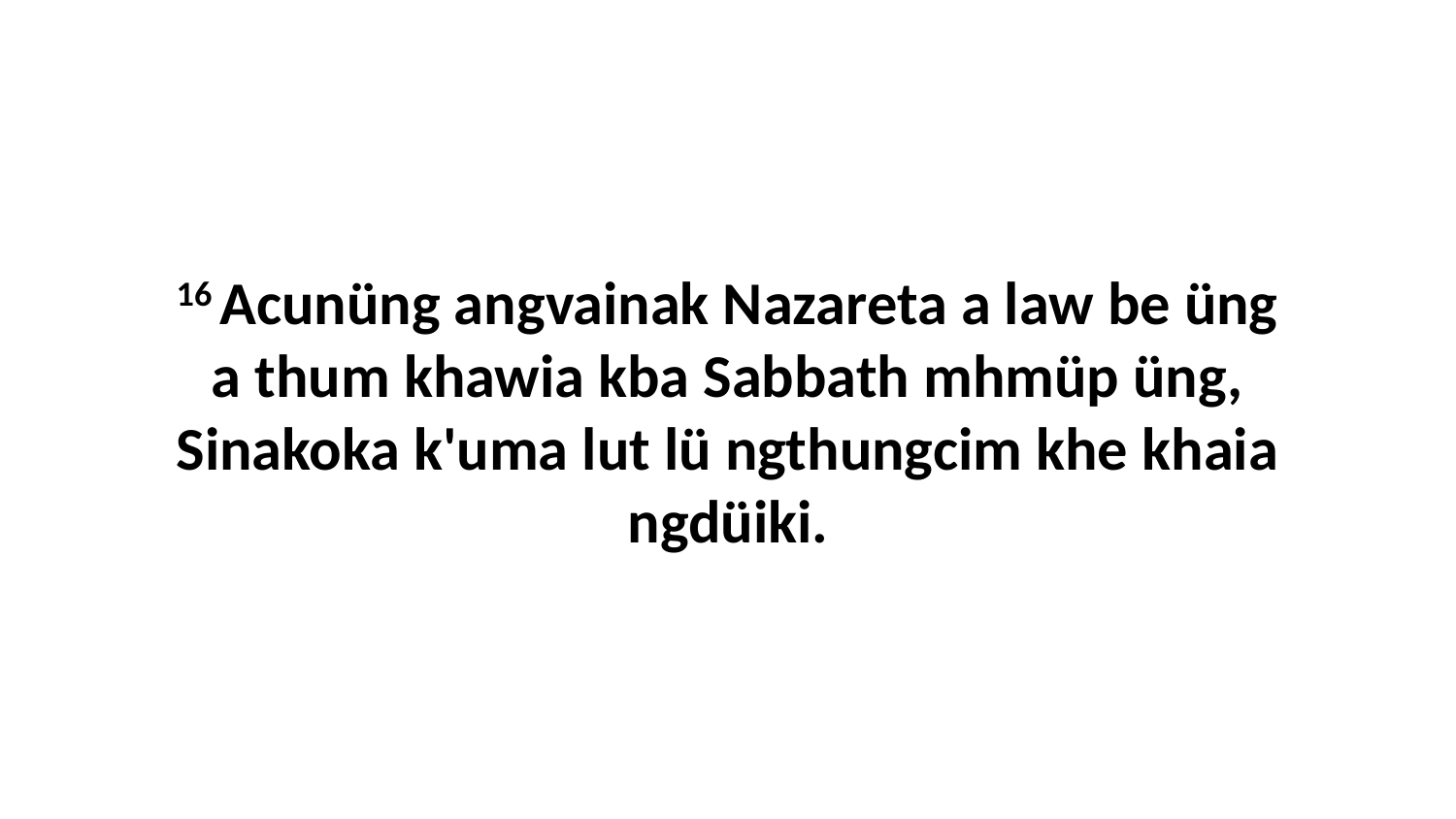

16 Acunüng angvainak Nazareta a law be üng a thum khawia kba Sabbath mhmüp üng, Sinakoka k'uma lut lü ngthungcim khe khaia ngdüiki.